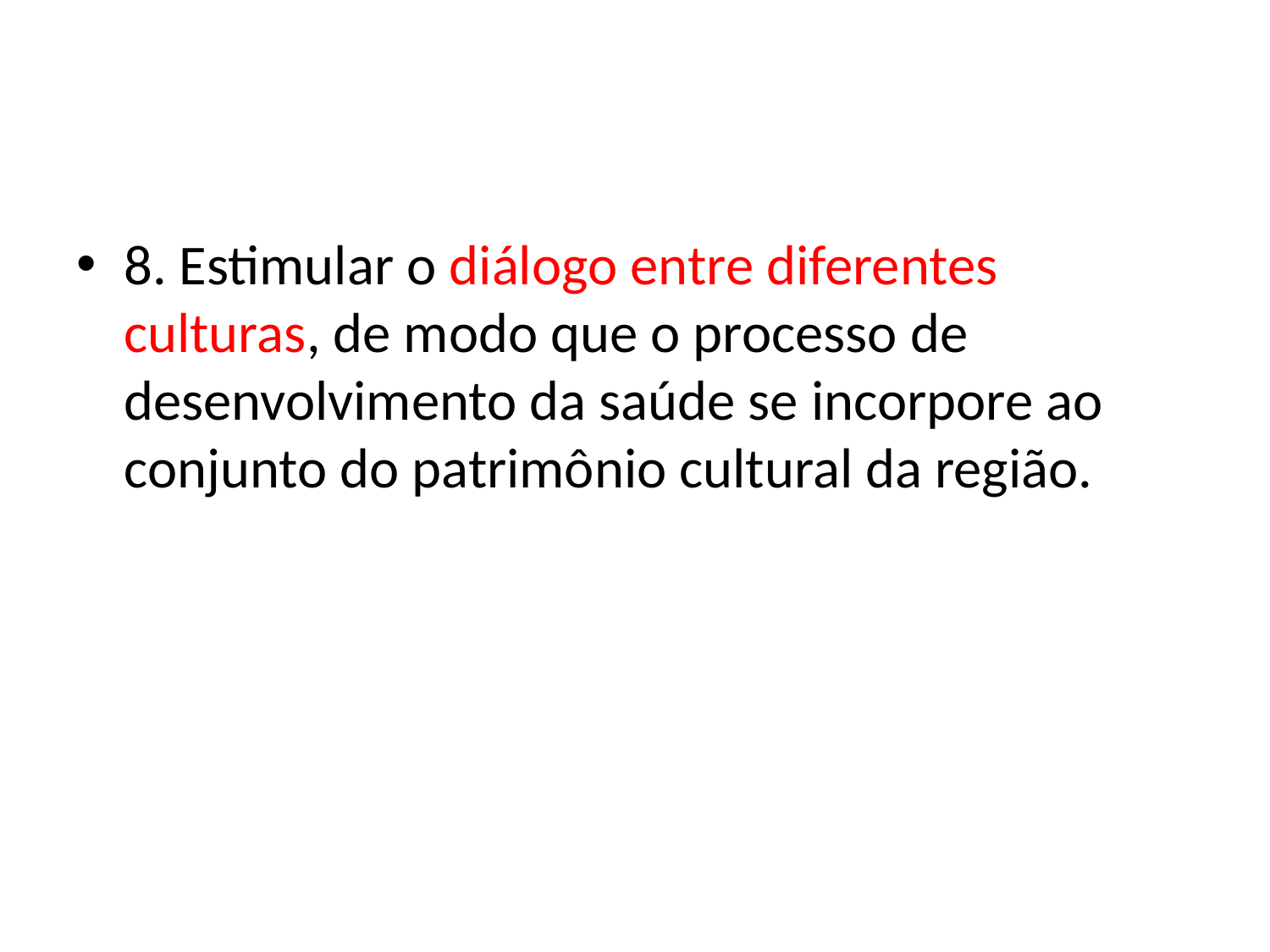

#
8. Estimular o diálogo entre diferentes culturas, de modo que o processo de desenvolvimento da saúde se incorpore ao conjunto do patrimônio cultural da região.